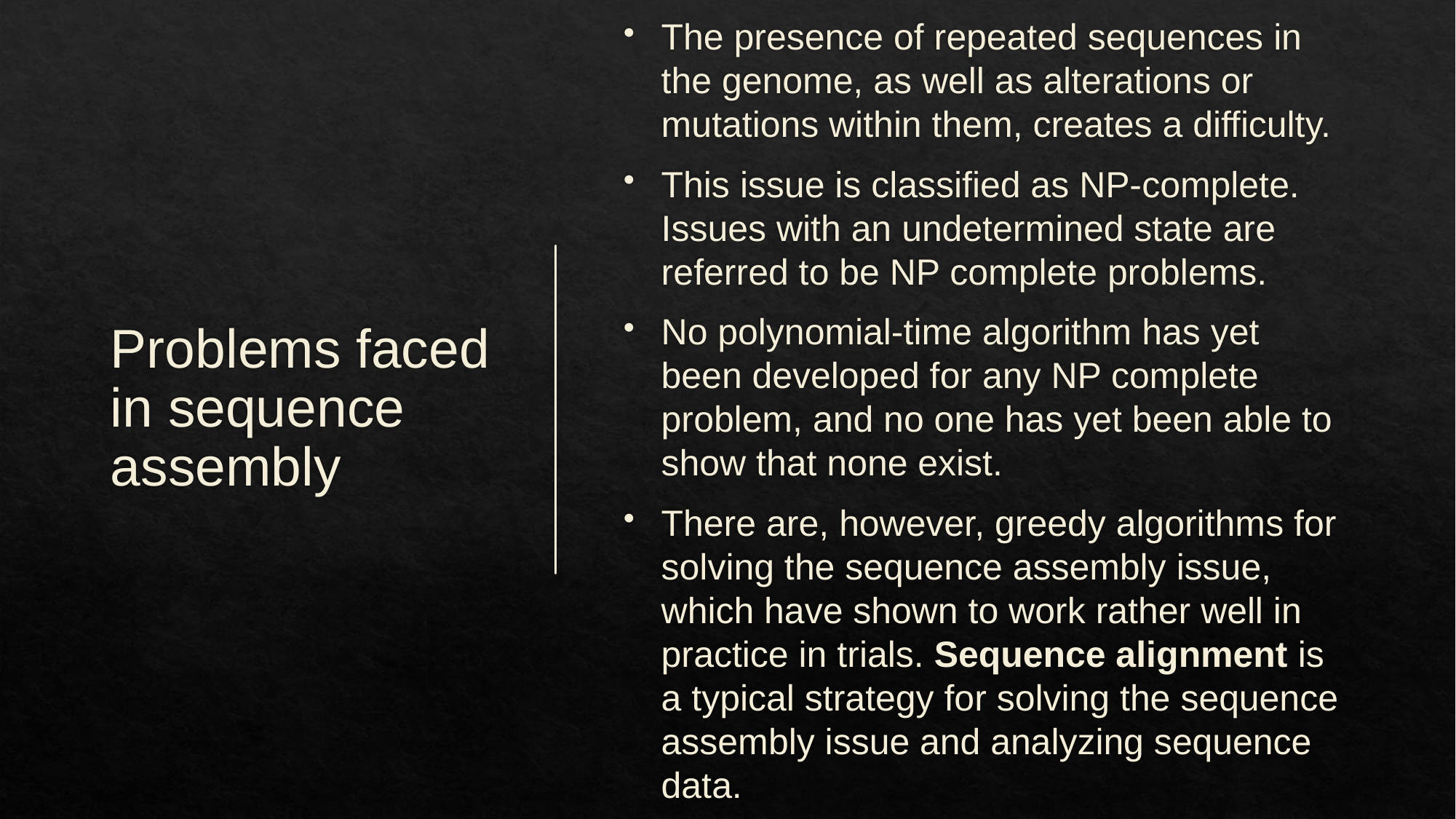

# Problems faced in sequence assembly
The presence of repeated sequences in the genome, as well as alterations or mutations within them, creates a difficulty.
This issue is classified as NP-complete. Issues with an undetermined state are referred to be NP complete problems.
No polynomial-time algorithm has yet been developed for any NP complete problem, and no one has yet been able to show that none exist.
There are, however, greedy algorithms for solving the sequence assembly issue, which have shown to work rather well in practice in trials. Sequence alignment is a typical strategy for solving the sequence assembly issue and analyzing sequence data.